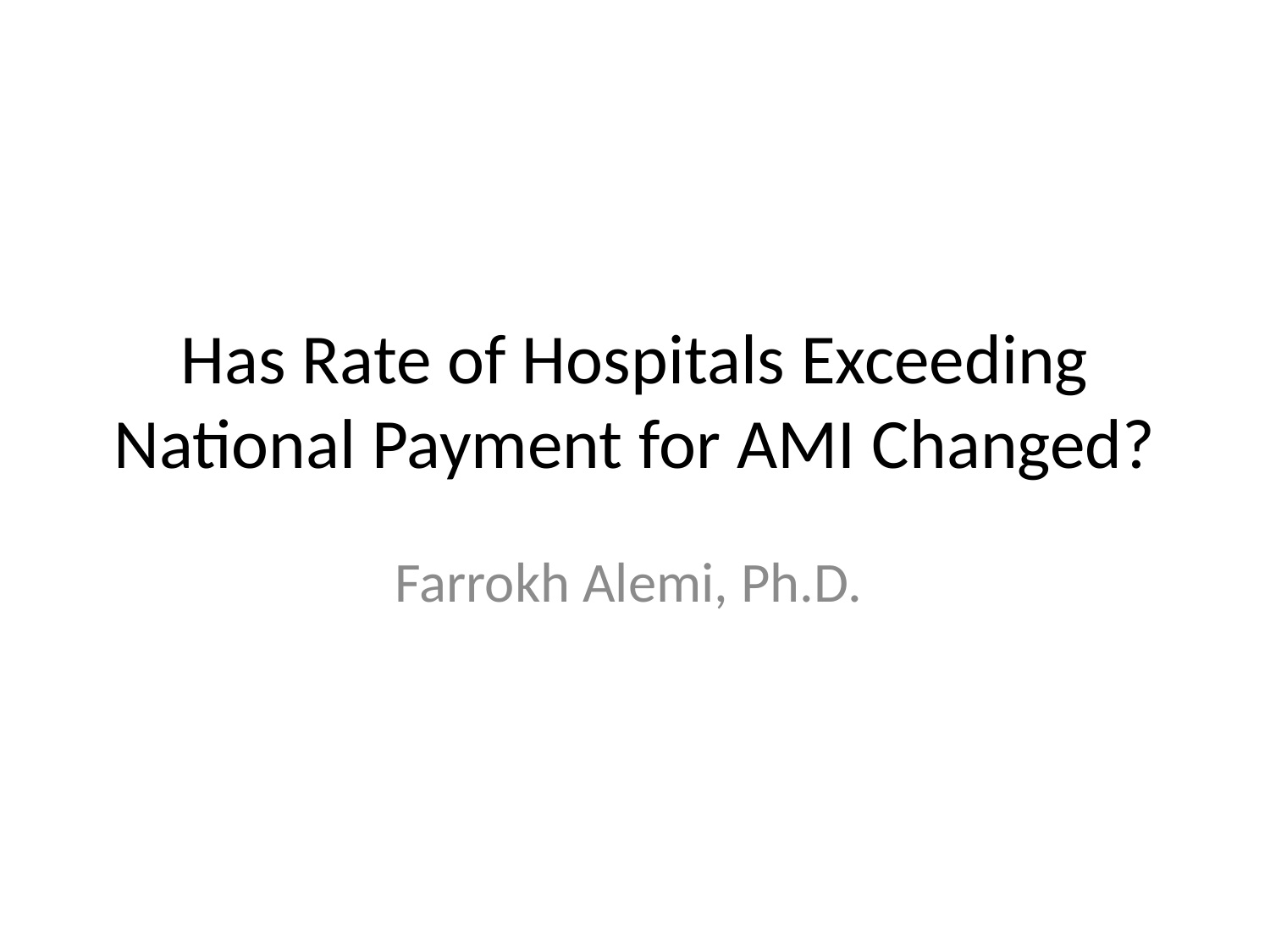

# Has Rate of Hospitals Exceeding National Payment for AMI Changed?
Farrokh Alemi, Ph.D.